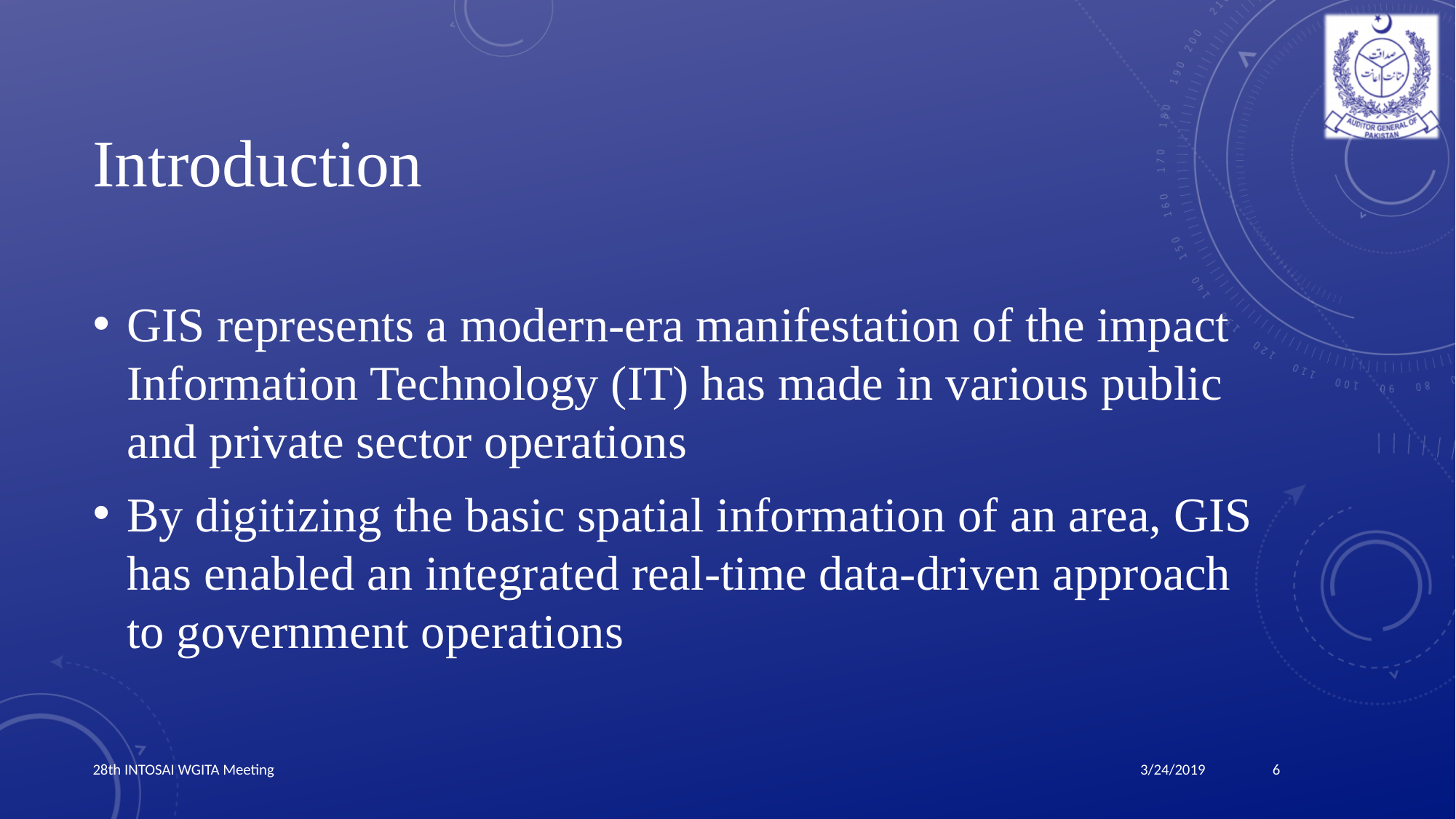

# Introduction
GIS represents a modern-era manifestation of the impact Information Technology (IT) has made in various public and private sector operations
By digitizing the basic spatial information of an area, GIS has enabled an integrated real-time data-driven approach to government operations
28th INTOSAI WGITA Meeting
6
3/24/2019